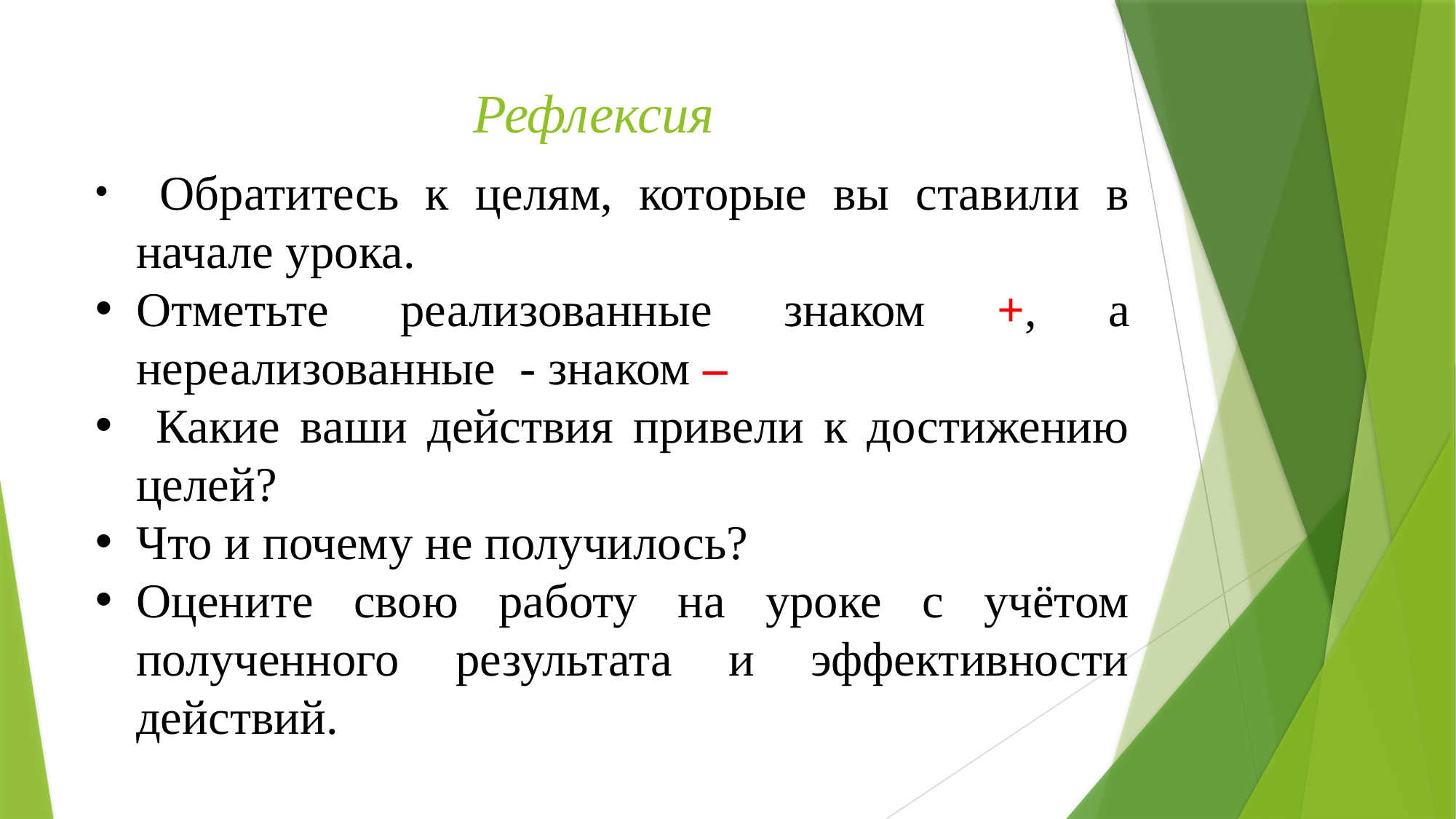

# Рефлексия
 Обратитесь к целям, которые вы ставили в начале урока.
Отметьте реализованные знаком +, а нереализованные  - знаком –
 Какие ваши действия привели к достижению целей?
Что и почему не получилось?
Оцените свою работу на уроке с учётом полученного результата и эффективности действий.